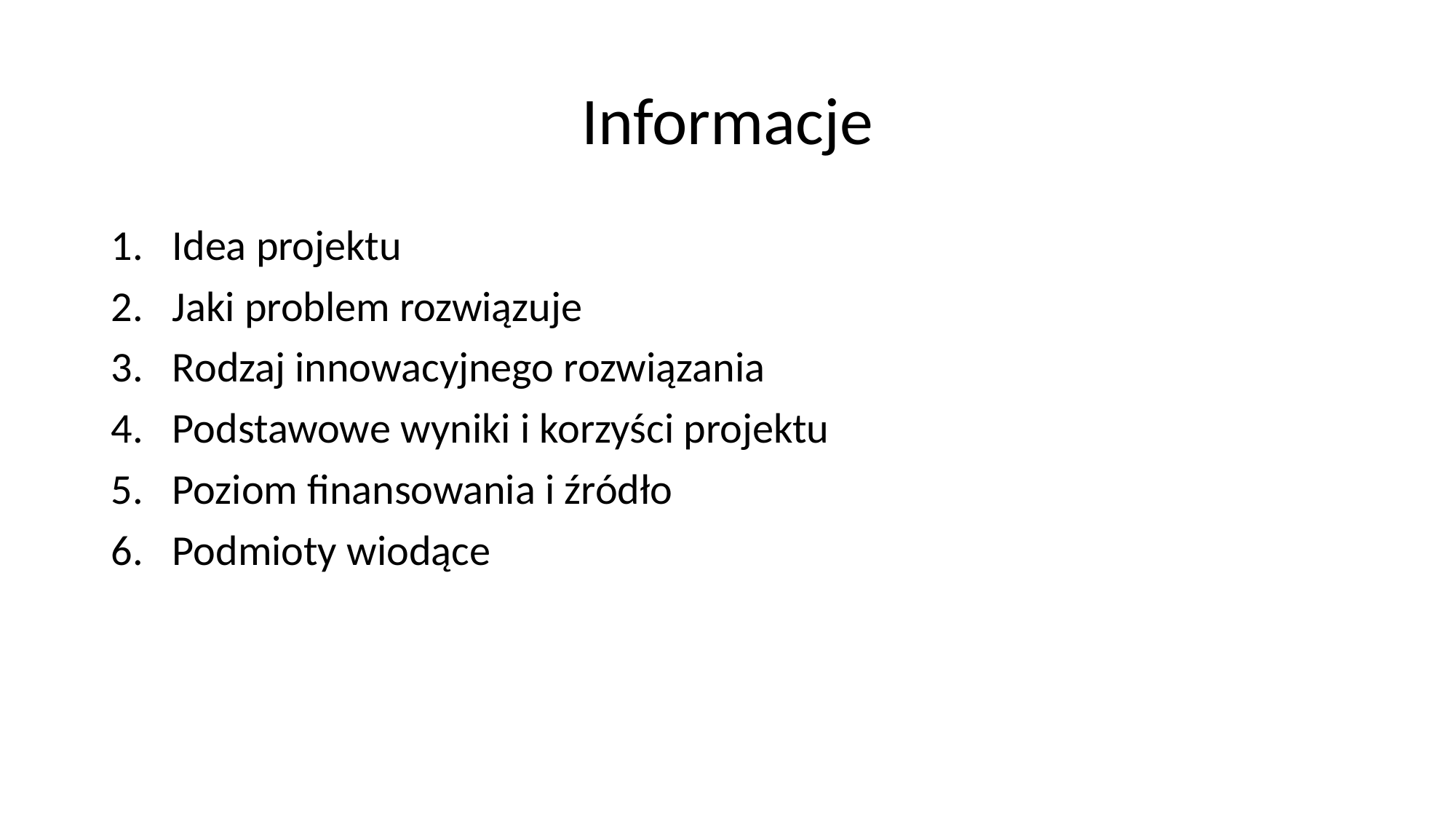

# Informacje
Idea projektu
Jaki problem rozwiązuje
Rodzaj innowacyjnego rozwiązania
Podstawowe wyniki i korzyści projektu
Poziom finansowania i źródło
Podmioty wiodące